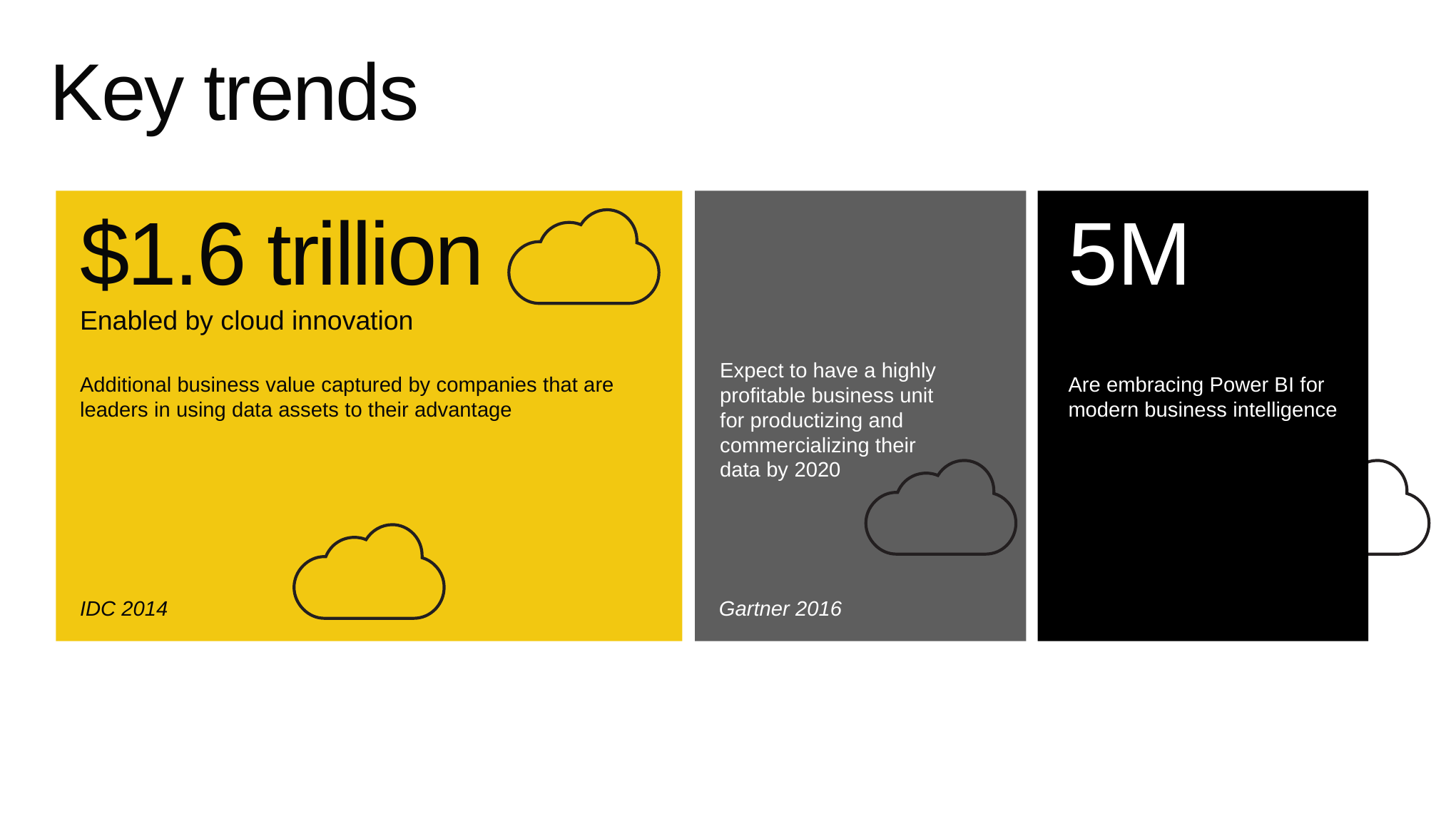

Key trends
$1.6 trillion
Enabled by cloud innovation

Additional business value captured by companies that are
leaders in using data assets to their advantage

IDC 2014
10%
Organizations

Gartner 2016
5M
Subscribers

Are embracing Power BI for modern business intelligence

Expect to have a highly profitable business unit
for productizing and commercializing their
data by 2020